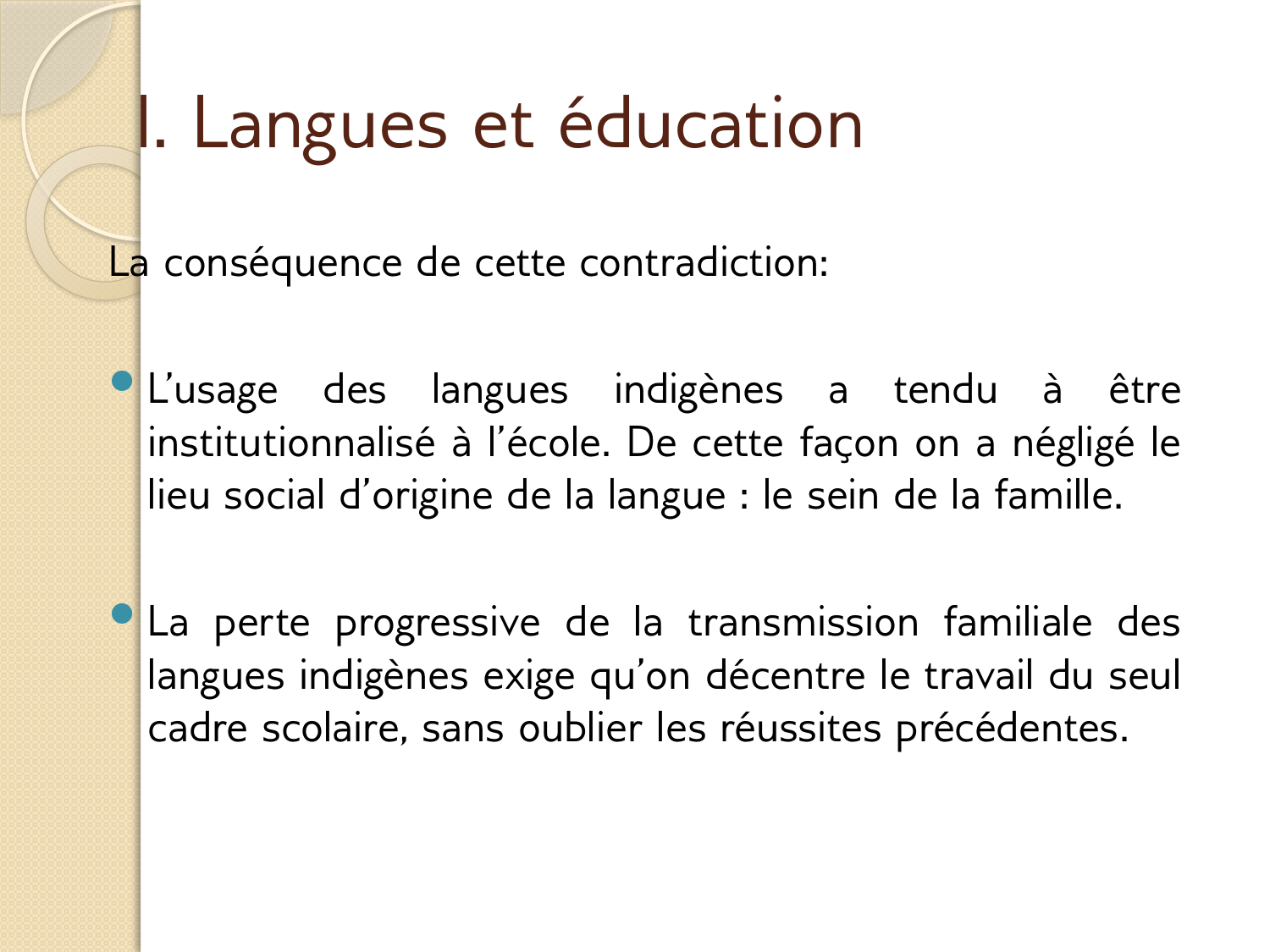

# I. Langues et éducation
La conséquence de cette contradiction:

L’usage des langues indigènes a tendu à être institutionnalisé à l’école. De cette façon on a négligé le lieu social d’origine de la langue : le sein de la famille.

La perte progressive de la transmission familiale des langues indigènes exige qu’on décentre le travail du seul cadre scolaire, sans oublier les réussites précédentes.